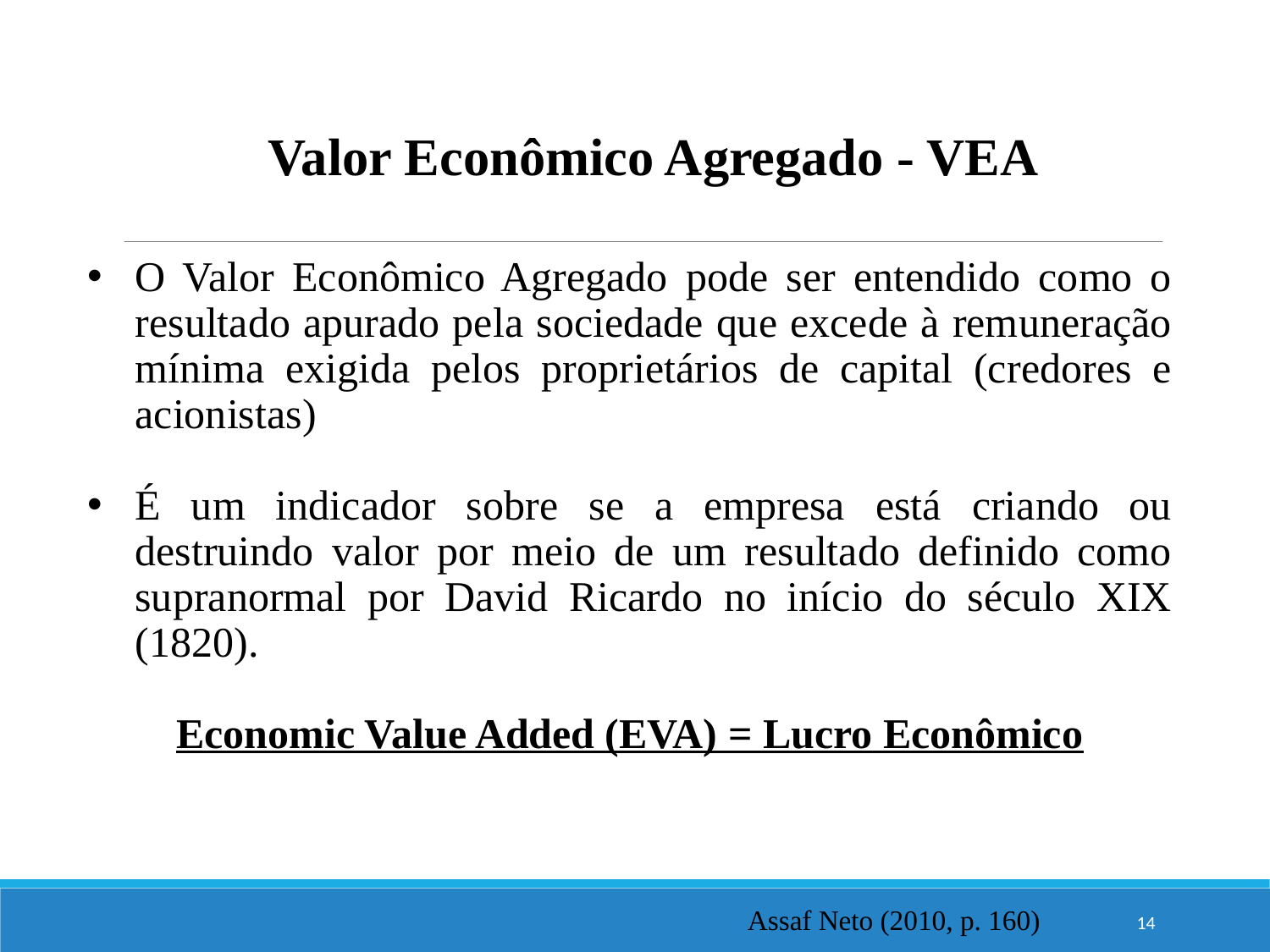

Valor Econômico Agregado - VEA

O Valor Econômico Agregado pode ser entendido como o resultado apurado pela sociedade que excede à remuneração mínima exigida pelos proprietários de capital (credores e acionistas)

É um indicador sobre se a empresa está criando ou destruindo valor por meio de um resultado definido como supranormal por David Ricardo no início do século XIX (1820).

Economic Value Added (EVA) = Lucro Econômico

Assaf Neto (2010, p. 160)
14